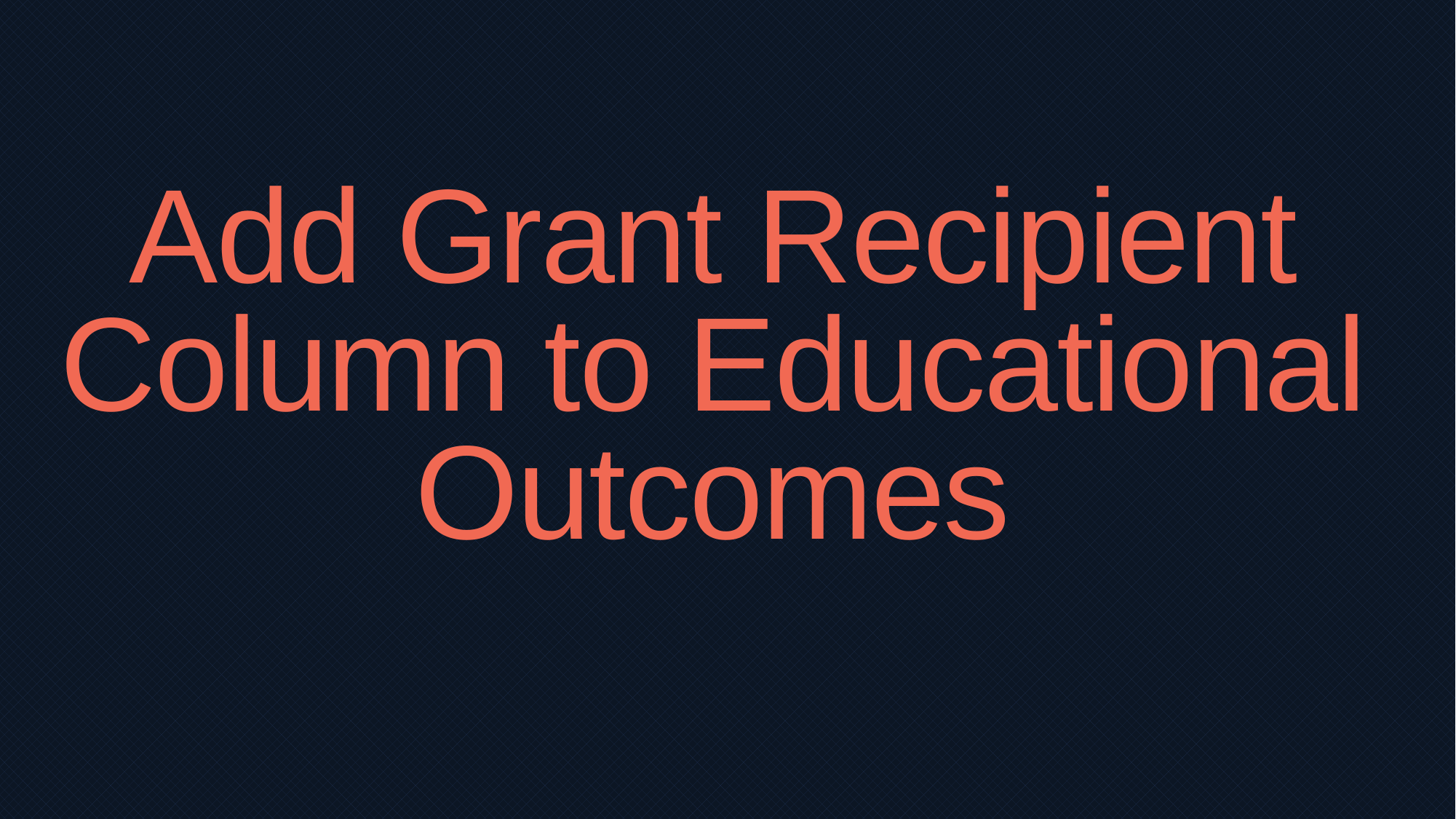

# Add Grant Recipient Column to Educational Outcomes